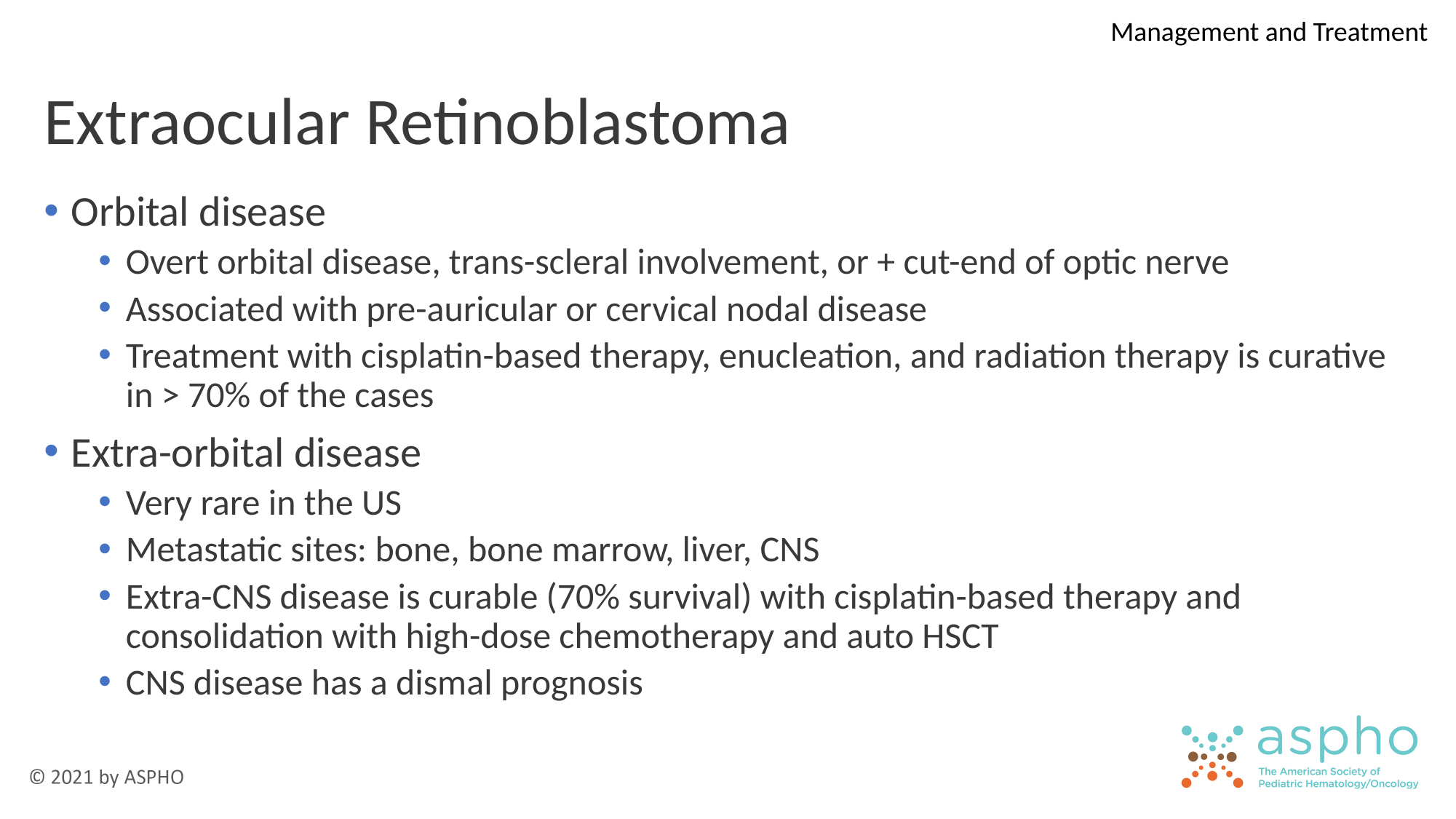

Management and Treatment
# Extraocular Retinoblastoma
Orbital disease
Overt orbital disease, trans-scleral involvement, or + cut-end of optic nerve
Associated with pre-auricular or cervical nodal disease
Treatment with cisplatin-based therapy, enucleation, and radiation therapy is curative in > 70% of the cases
Extra-orbital disease
Very rare in the US
Metastatic sites: bone, bone marrow, liver, CNS
Extra-CNS disease is curable (70% survival) with cisplatin-based therapy and consolidation with high-dose chemotherapy and auto HSCT
CNS disease has a dismal prognosis